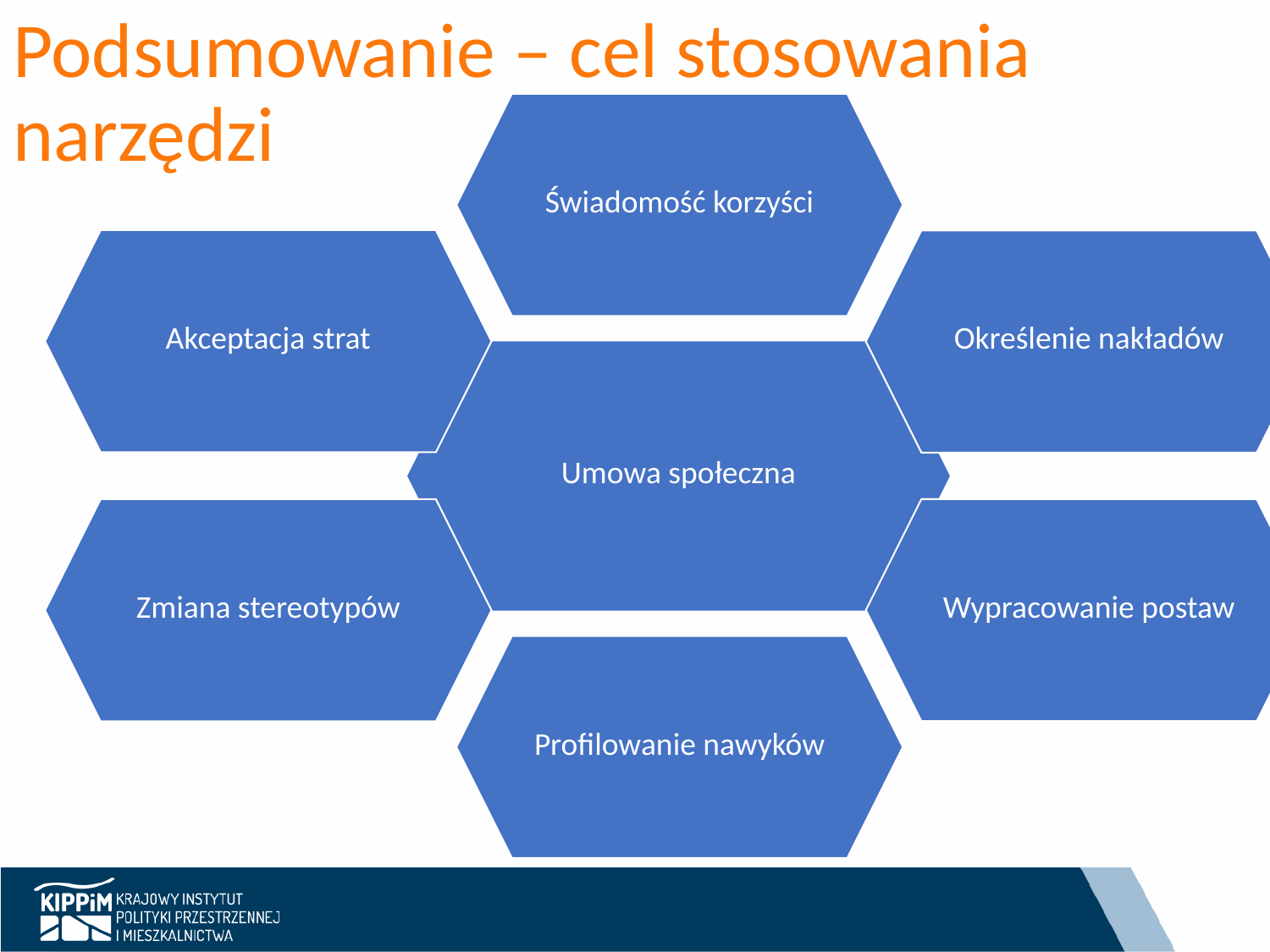

# Podsumowanie – cel stosowania narzędzi
Umowa społeczna
Świadomość korzyści
Określenie nakładów
Wypracowanie postaw
Profilowanie nawyków
Zmiana stereotypów
Akceptacja strat